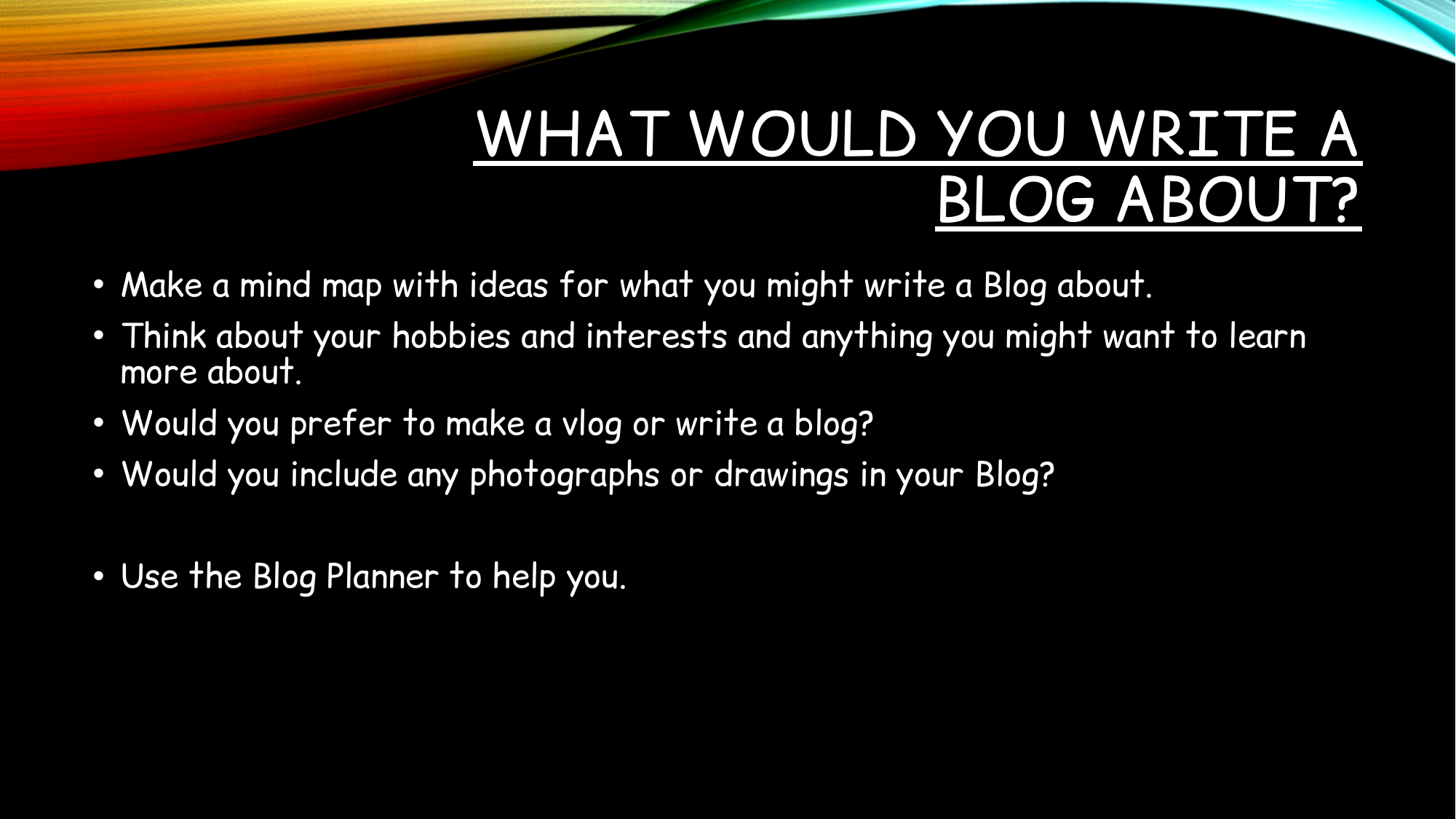

# What Would You Write a Blog About?
Make a mind map with ideas for what you might write a Blog about.
Think about your hobbies and interests and anything you might want to learn more about.
Would you prefer to make a vlog or write a blog?
Would you include any photographs or drawings in your Blog?

Use the Blog Planner to help you.